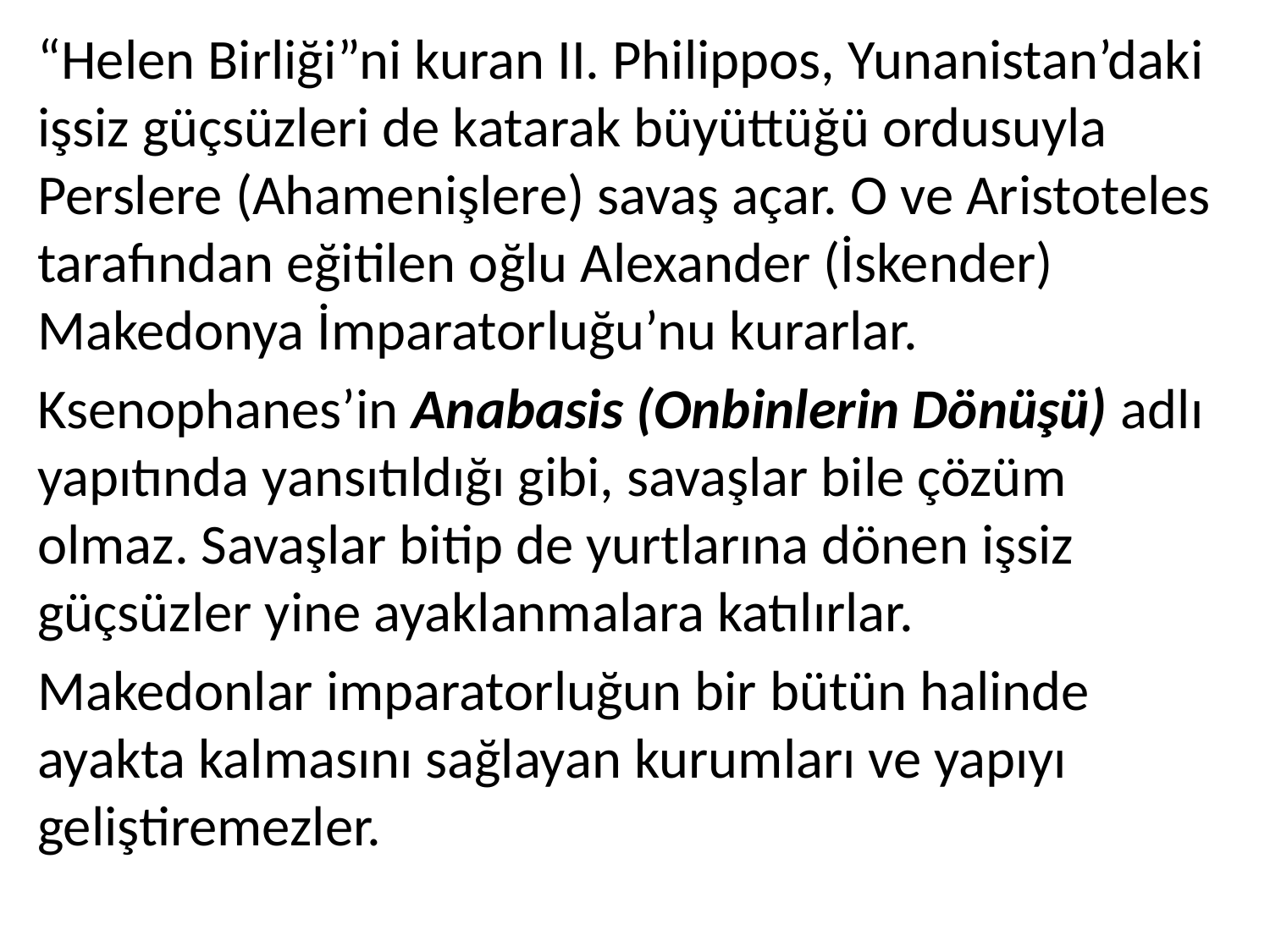

“Helen Birliği”ni kuran II. Philippos, Yunanistan’daki işsiz güçsüzleri de katarak büyüttüğü ordusuyla Perslere (Ahamenişlere) savaş açar. O ve Aristoteles tarafından eğitilen oğlu Alexander (İskender) Makedonya İmparatorluğu’nu kurarlar.
Ksenophanes’in Anabasis (Onbinlerin Dönüşü) adlı yapıtında yansıtıldığı gibi, savaşlar bile çözüm olmaz. Savaşlar bitip de yurtlarına dönen işsiz güçsüzler yine ayaklanmalara katılırlar.
Makedonlar imparatorluğun bir bütün halinde ayakta kalmasını sağlayan kurumları ve yapıyı geliştiremezler.